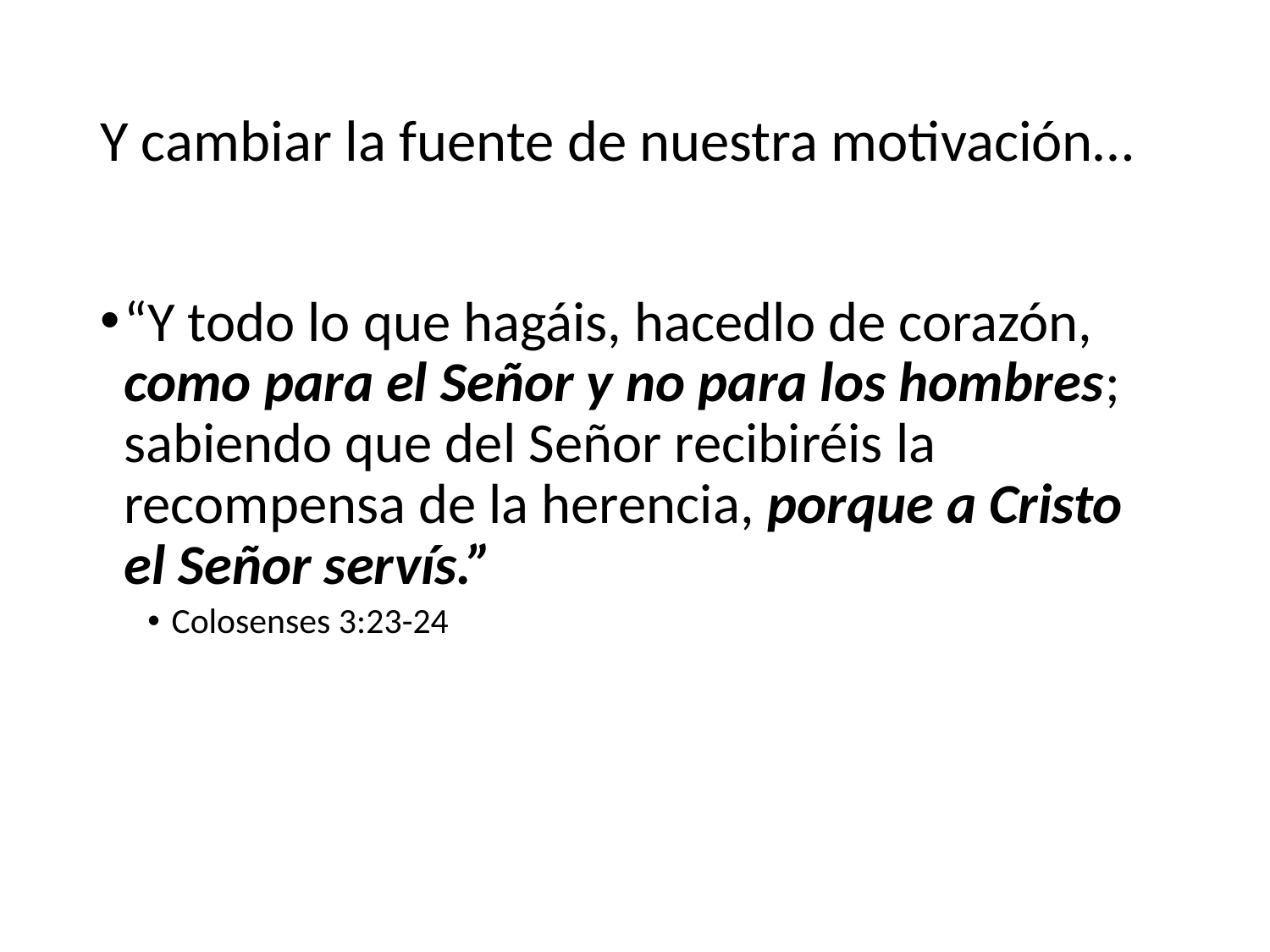

# Y cambiar la fuente de nuestra motivación…
“Y todo lo que hagáis, hacedlo de corazón, como para el Señor y no para los hombres; sabiendo que del Señor recibiréis la recompensa de la herencia, porque a Cristo el Señor servís.”
Colosenses 3:23-24